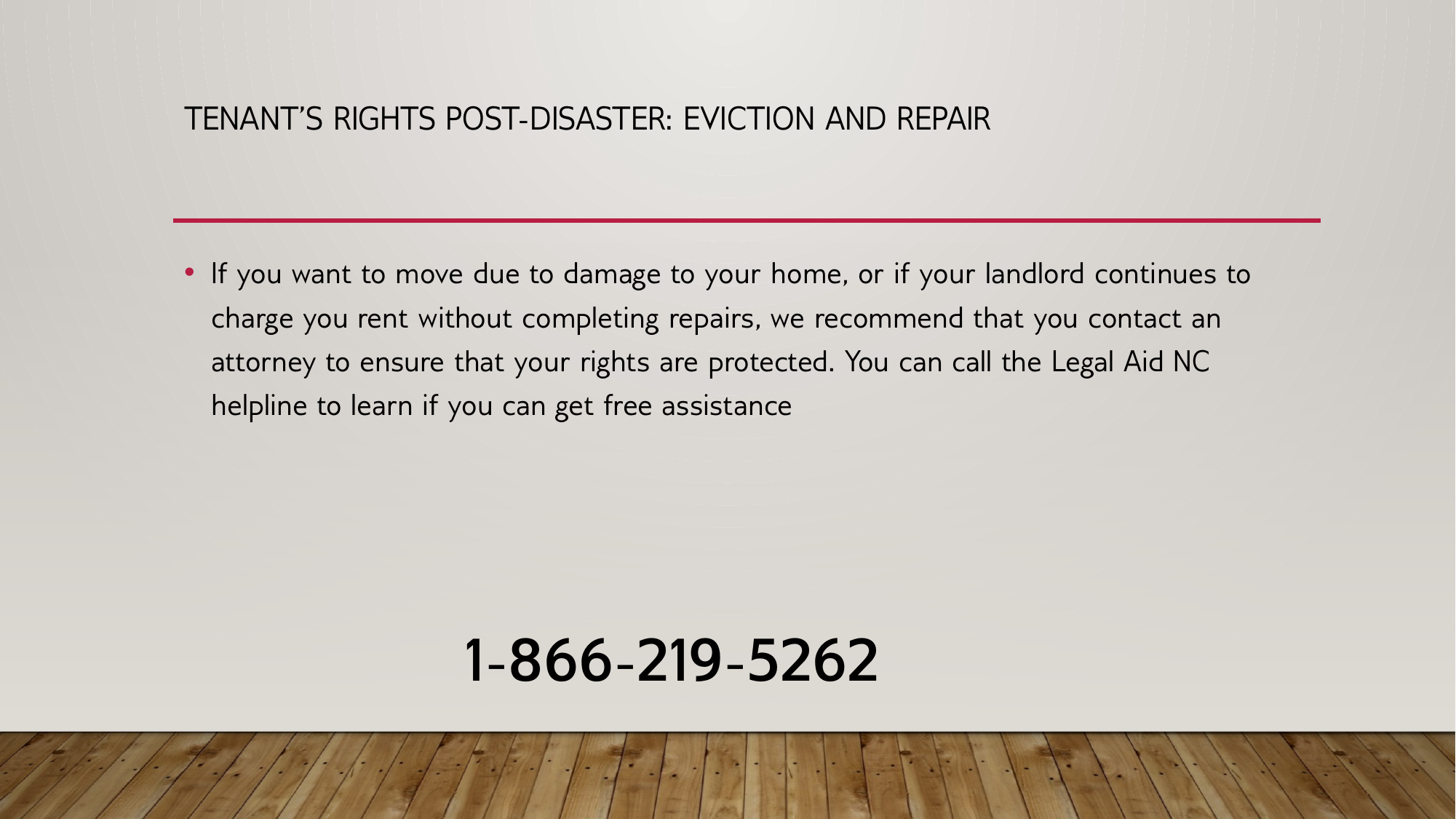

# Tenant’s Rights Post-disaster: Eviction and Repair
If you want to move due to damage to your home, or if your landlord continues to charge you rent without completing repairs, we recommend that you contact an attorney to ensure that your rights are protected. You can call the Legal Aid NC helpline to learn if you can get free assistance
1-866-219-5262